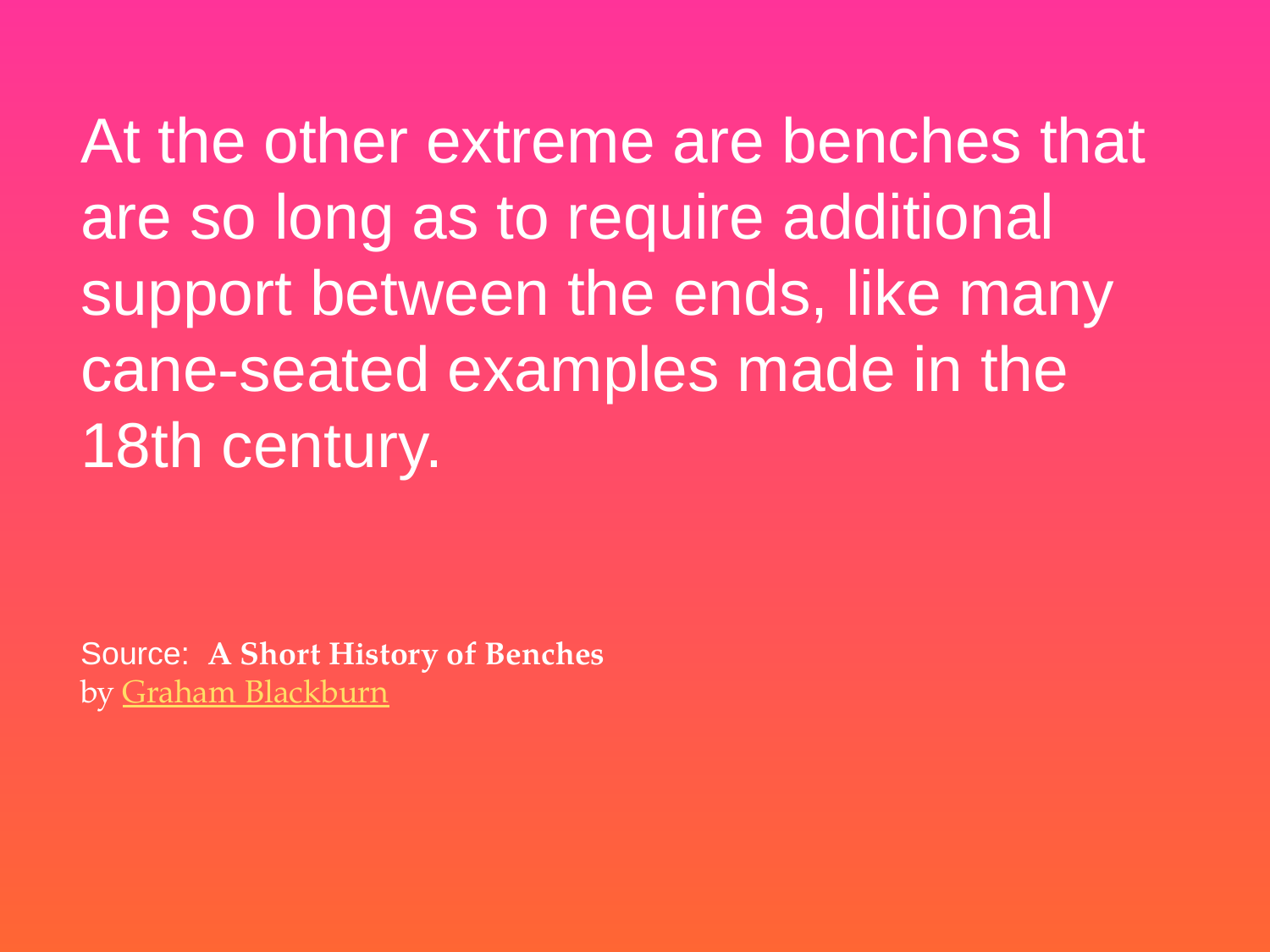

At the other extreme are benches that are so long as to require additional support between the ends, like many cane-seated examples made in the 18th century.

Source:  A Short History of Benches
by Graham Blackburn